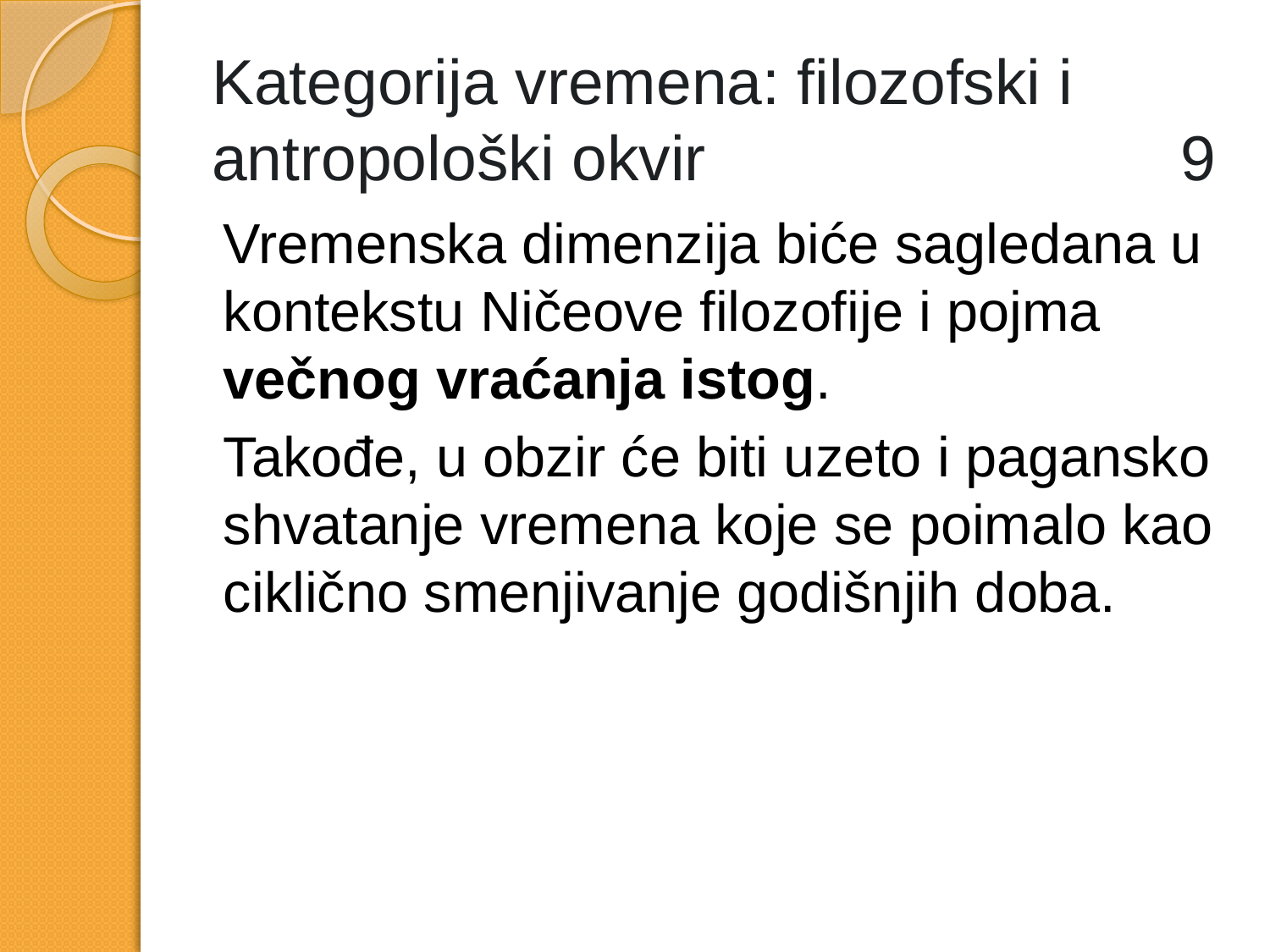

# Kategorija vremena: filozofski i antropološki okvir                           9
Vremenska dimenzija biće sagledana u kontekstu Ničeove filozofije i pojma večnog vraćanja istog.
Takođe, u obzir će biti uzeto i pagansko shvatanje vremena koje se poimalo kao ciklično smenjivanje godišnjih doba.